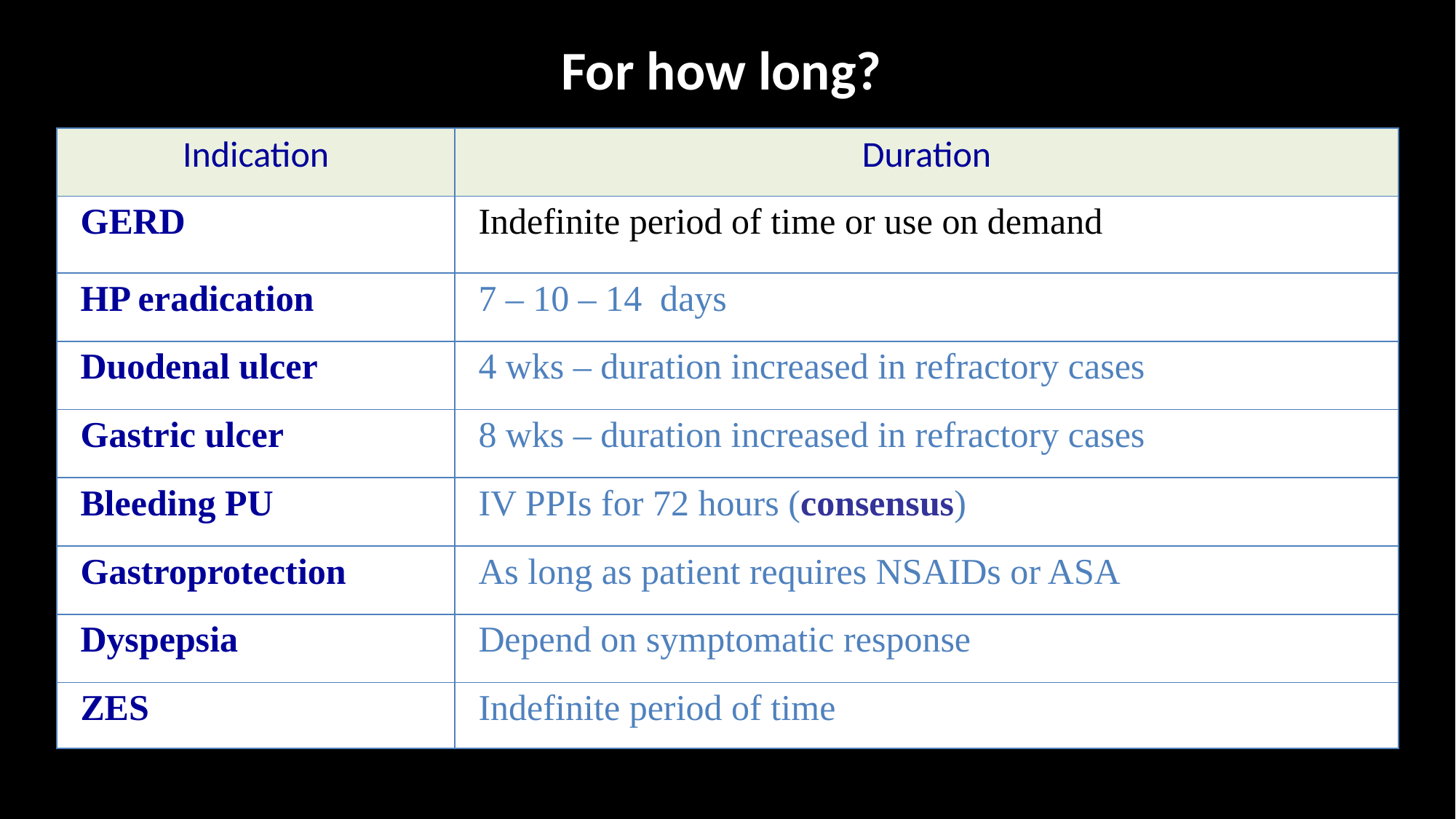

# For how long?
| Indication | Duration |
| --- | --- |
| GERD | Indefinite period of time or use on demand |
| HP eradication | 7 – 10 – 14 days |
| --- | --- |
| Duodenal ulcer | 4 wks – duration increased in refractory cases |
| --- | --- |
| Gastric ulcer | 8 wks – duration increased in refractory cases |
| --- | --- |
| Bleeding PU | IV PPIs for 72 hours (consensus) |
| --- | --- |
| Gastroprotection | As long as patient requires NSAIDs or ASA |
| --- | --- |
| Dyspepsia | Depend on symptomatic response |
| --- | --- |
| ZES | Indefinite period of time |
| --- | --- |